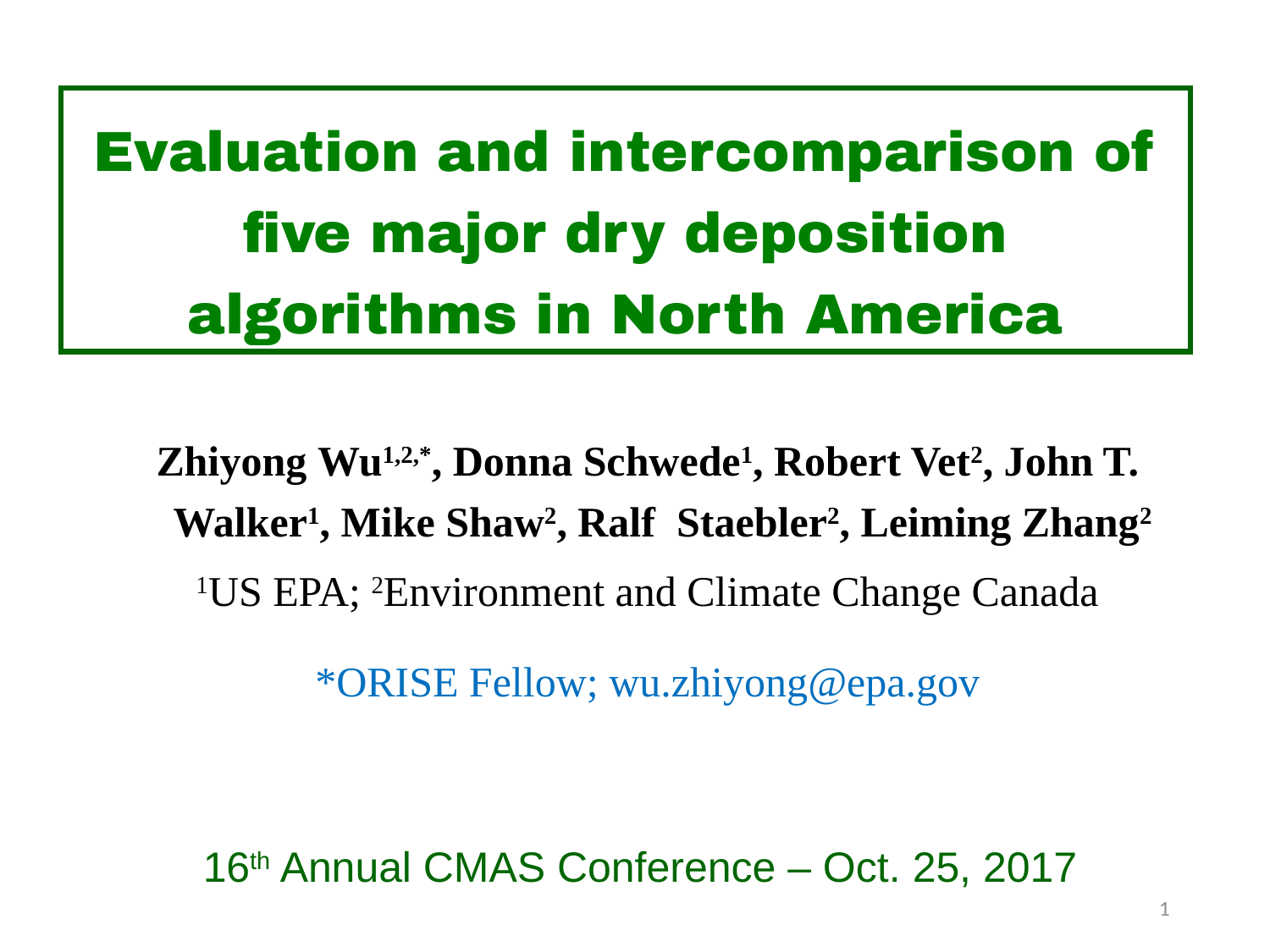

# Evaluation and intercomparison of five major dry deposition algorithms in North America
Zhiyong Wu1,2,*, Donna Schwede1, Robert Vet2, John T. Walker1, Mike Shaw2, Ralf  Staebler2, Leiming Zhang2
1US EPA; 2Environment and Climate Change Canada
*ORISE Fellow; wu.zhiyong@epa.gov

16th Annual CMAS Conference – Oct. 25, 2017
1